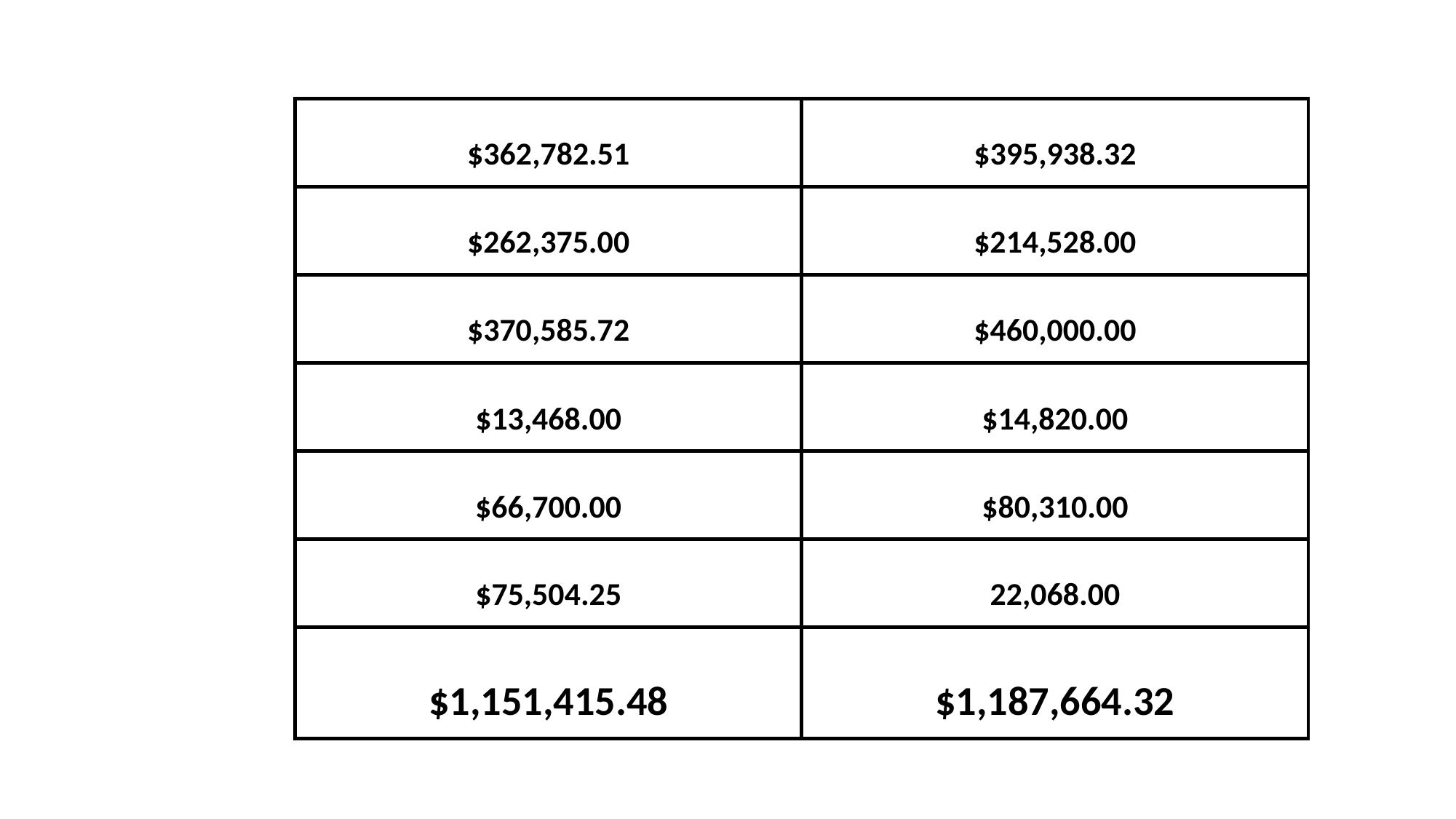

| $362,782.51 | $395,938.32 |
| --- | --- |
| $262,375.00 | $214,528.00 |
| $370,585.72 | $460,000.00 |
| $13,468.00 | $14,820.00 |
| $66,700.00 | $80,310.00 |
| $75,504.25 | 22,068.00 |
| $1,151,415.48 | $1,187,664.32 |